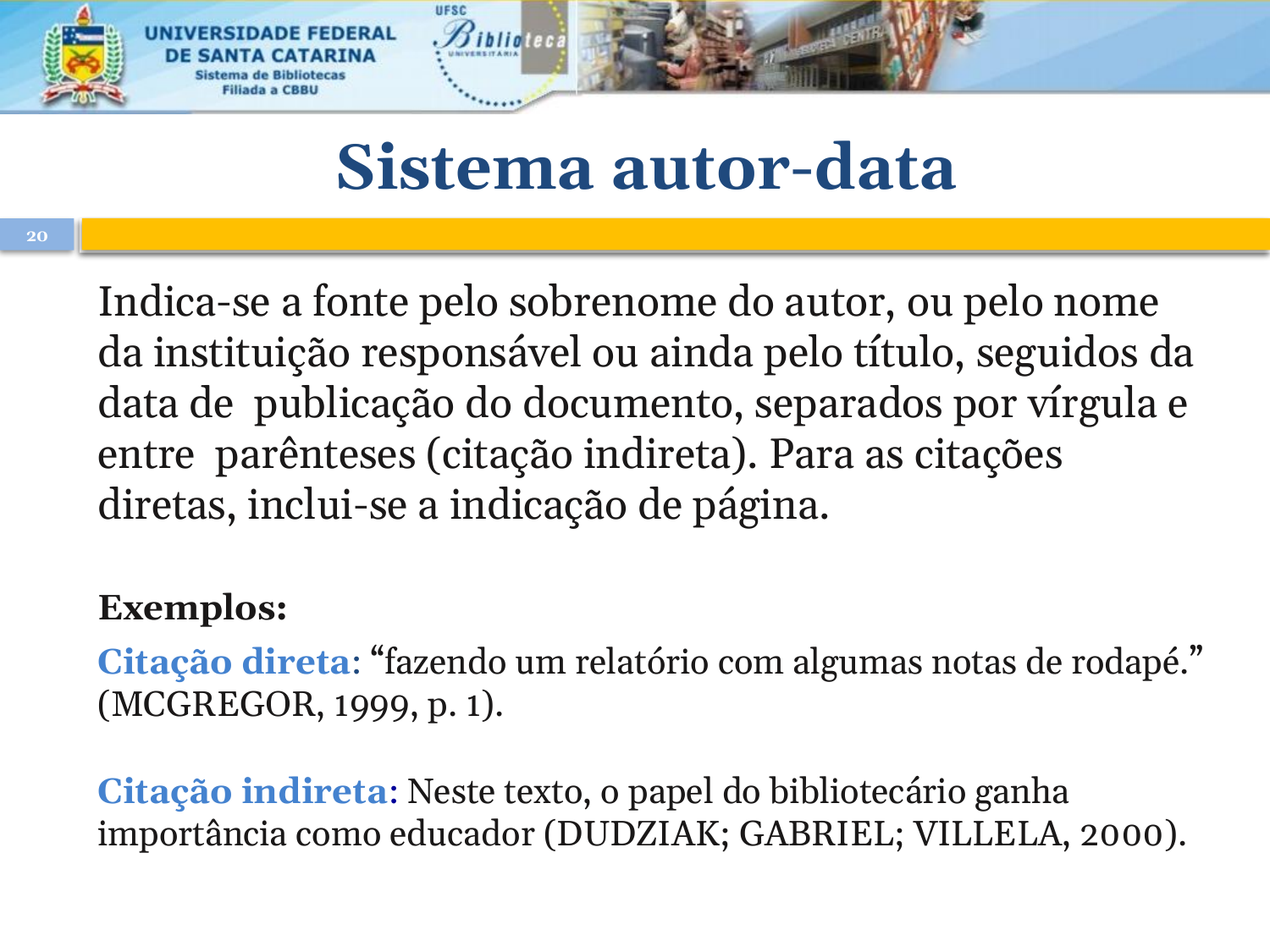

# Sistema autor-data
20
Indica-se a fonte pelo sobrenome do autor, ou pelo nome  da instituição responsável ou ainda pelo título, seguidos da data de  publicação do documento, separados por vírgula e entre  parênteses (citação indireta). Para as citações diretas, inclui-se a indicação de página.

Exemplos:
Citação direta: “fazendo um relatório com algumas notas de rodapé.” (MCGREGOR, 1999, p. 1).

Citação indireta: Neste texto, o papel do bibliotecário ganha importância como educador (DUDZIAK; GABRIEL; VILLELA, 2000).